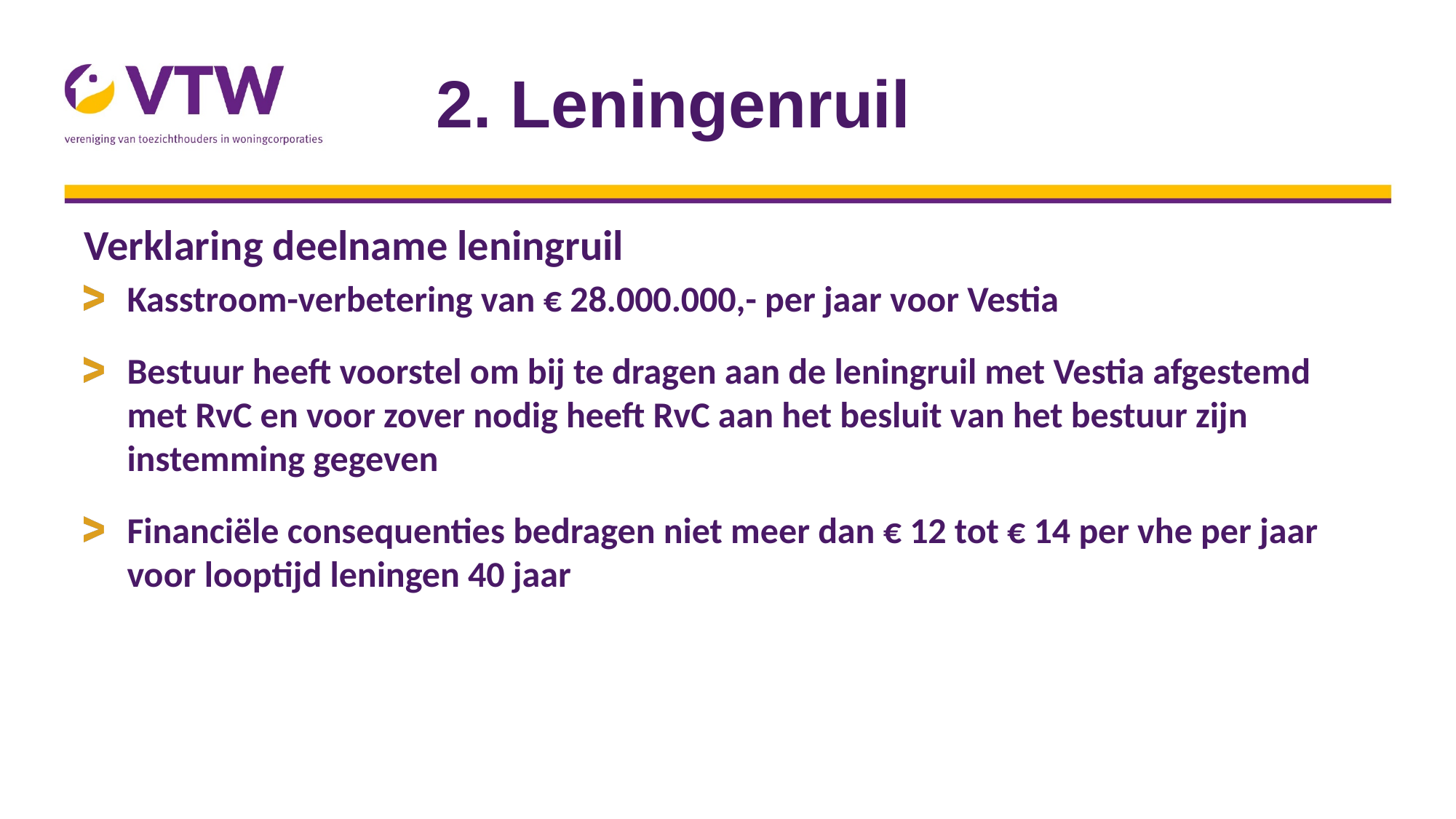

# 2. Leningenruil
Verklaring deelname leningruil
Kasstroom-verbetering van € 28.000.000,- per jaar voor Vestia

Bestuur heeft voorstel om bij te dragen aan de leningruil met Vestia afgestemd met RvC en voor zover nodig heeft RvC aan het besluit van het bestuur zijn instemming gegeven

Financiële consequenties bedragen niet meer dan € 12 tot € 14 per vhe per jaar voor looptijd leningen 40 jaar